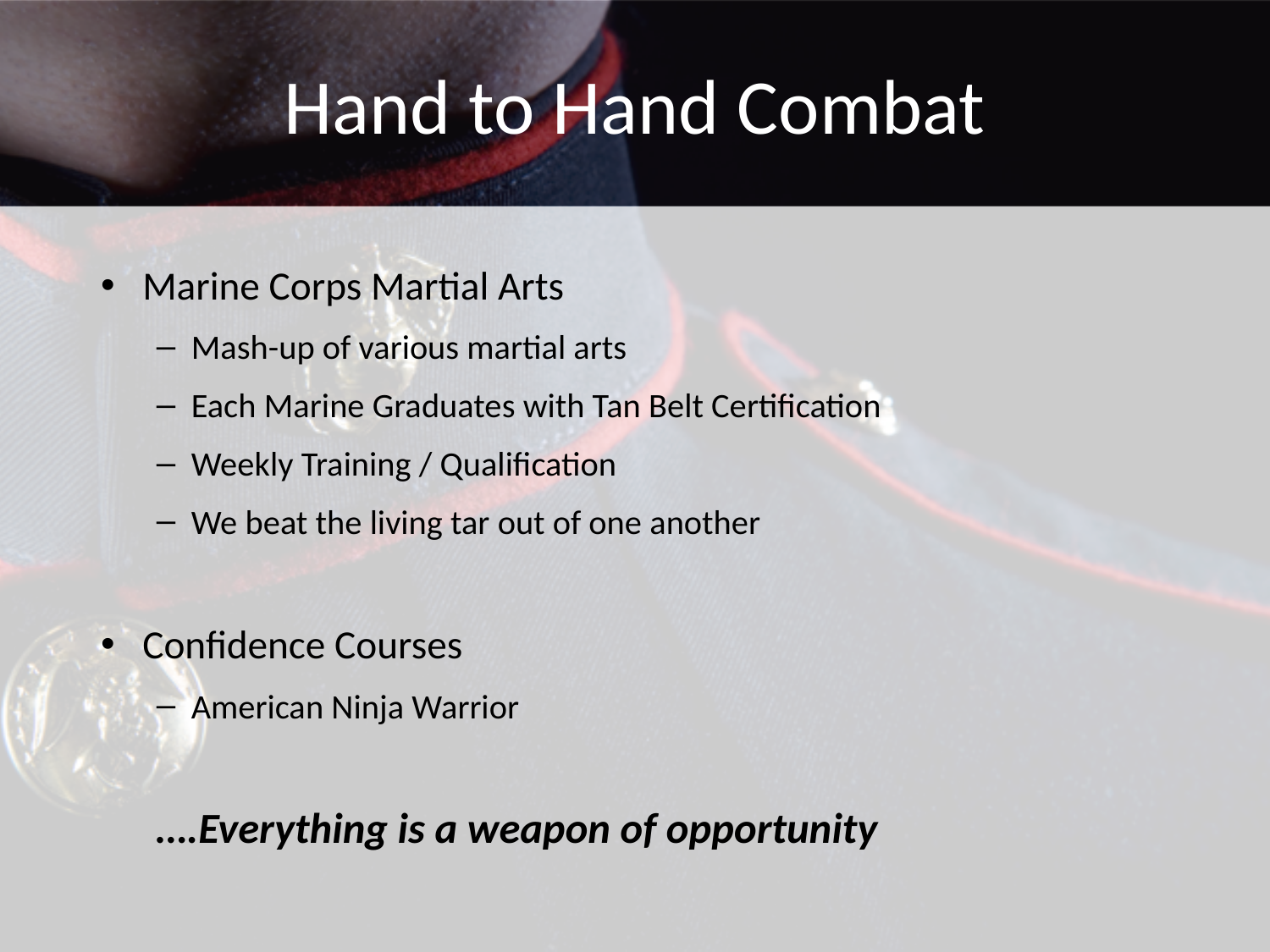

# Hand to Hand Combat
Marine Corps Martial Arts
Mash-up of various martial arts
Each Marine Graduates with Tan Belt Certification
Weekly Training / Qualification
We beat the living tar out of one another

Confidence Courses
American Ninja Warrior

….Everything is a weapon of opportunity